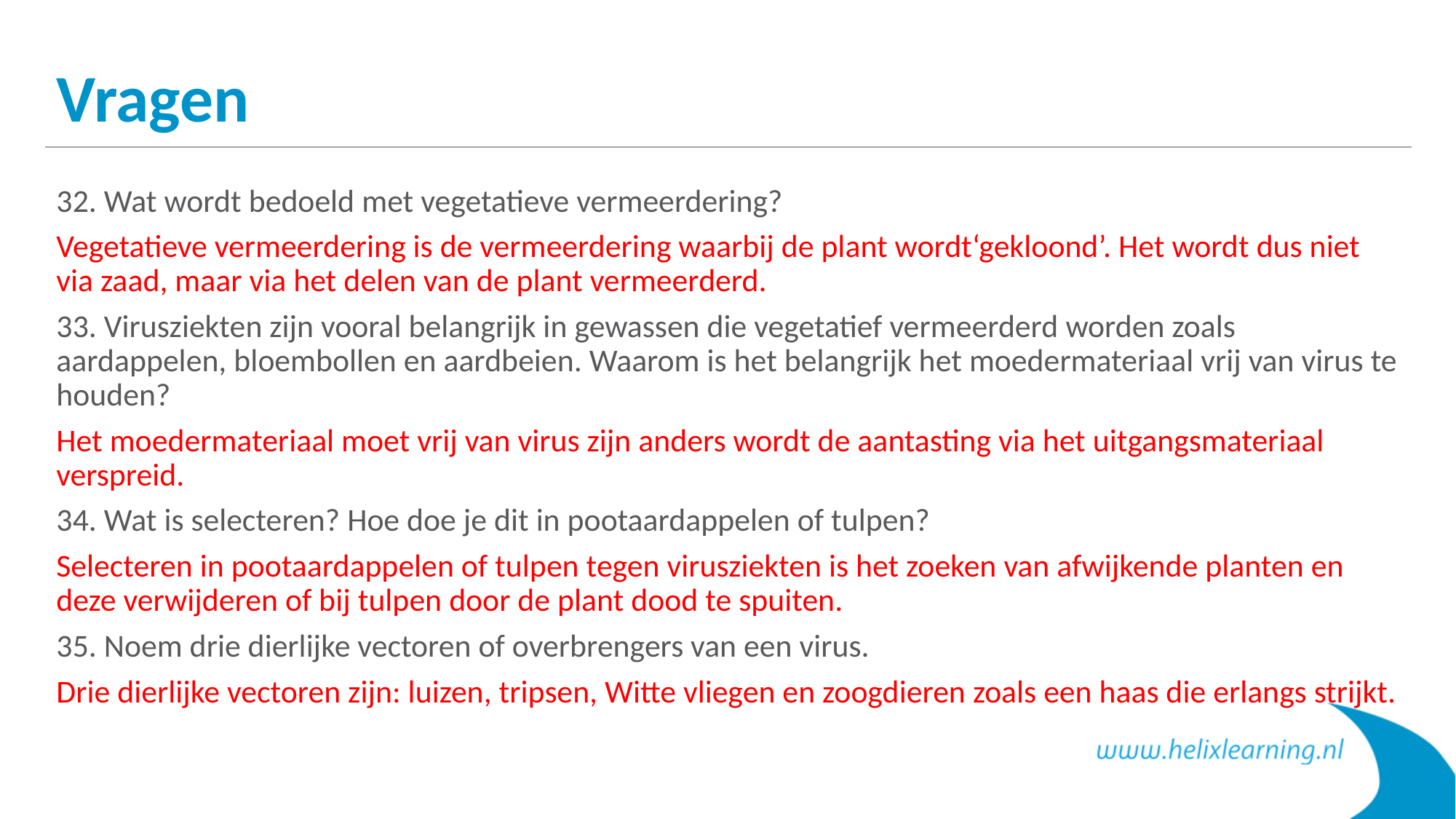

# Vragen
32. Wat wordt bedoeld met vegetatieve vermeerdering?
Vegetatieve vermeerdering is de vermeerdering waarbij de plant wordt‘gekloond’. Het wordt dus niet via zaad, maar via het delen van de plant vermeerderd.
33. Virusziekten zijn vooral belangrijk in gewassen die vegetatief vermeerderd worden zoals aardappelen, bloembollen en aardbeien. Waarom is het belangrijk het moedermateriaal vrij van virus te houden?
Het moedermateriaal moet vrij van virus zijn anders wordt de aantasting via het uitgangsmateriaal verspreid.
34. Wat is selecteren? Hoe doe je dit in pootaardappelen of tulpen?
Selecteren in pootaardappelen of tulpen tegen virusziekten is het zoeken van afwijkende planten en deze verwijderen of bij tulpen door de plant dood te spuiten.
35. Noem drie dierlijke vectoren of overbrengers van een virus.
Drie dierlijke vectoren zijn: luizen, tripsen, Witte vliegen en zoogdieren zoals een haas die erlangs strijkt.